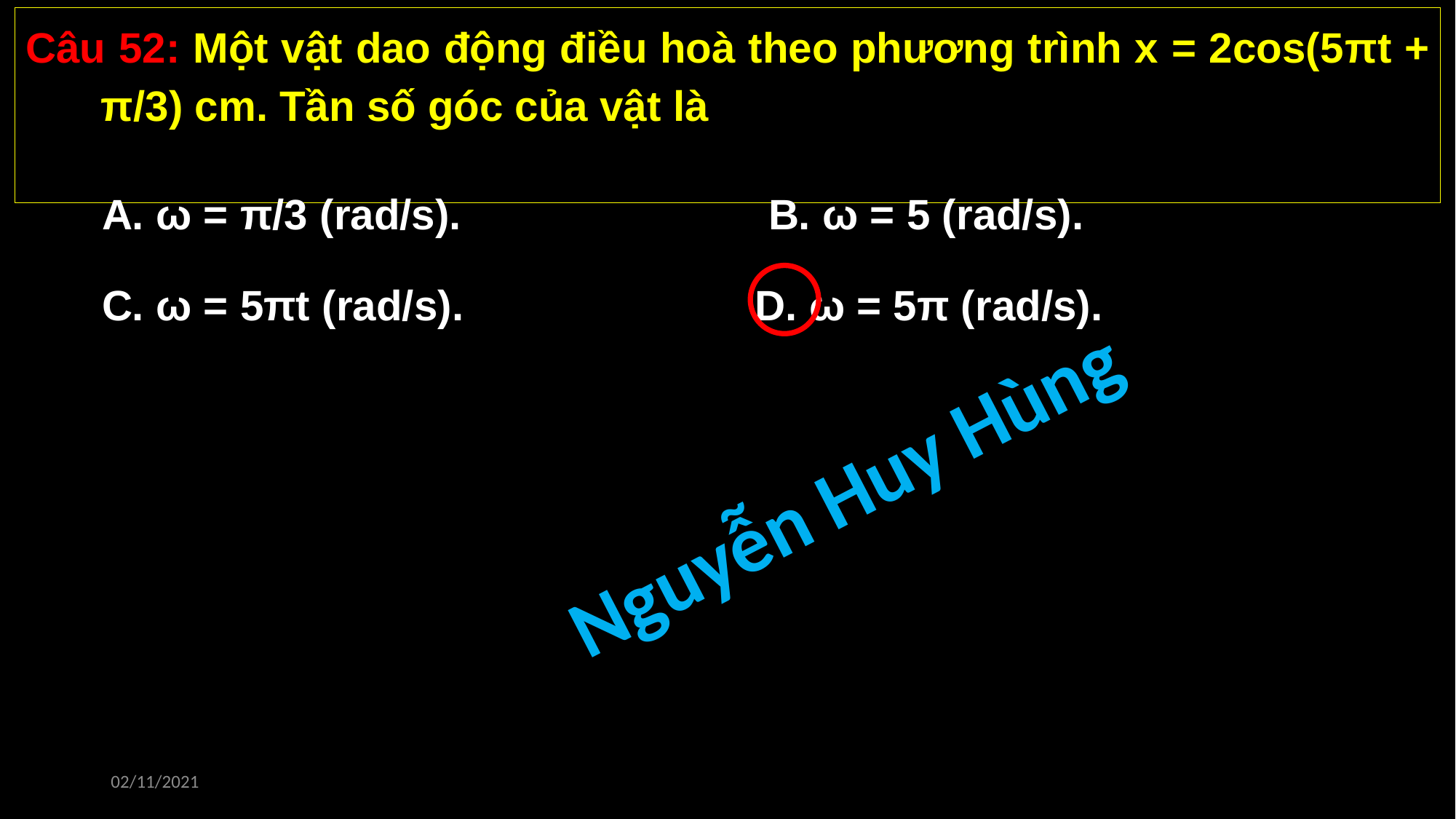

Câu 52: Một vật dao động điều hoà theo phương trình x = 2cos(5πt + π/3) cm. Tần số góc của vật là

A. ω = π/3 (rad/s).
B. ω = 5 (rad/s).

C. ω = 5πt (rad/s).
D. ω = 5π (rad/s).
Nguyễn Huy Hùng
02/11/2021
GV: Nguyễn Huy Hùng-sđt: 0977061160
52